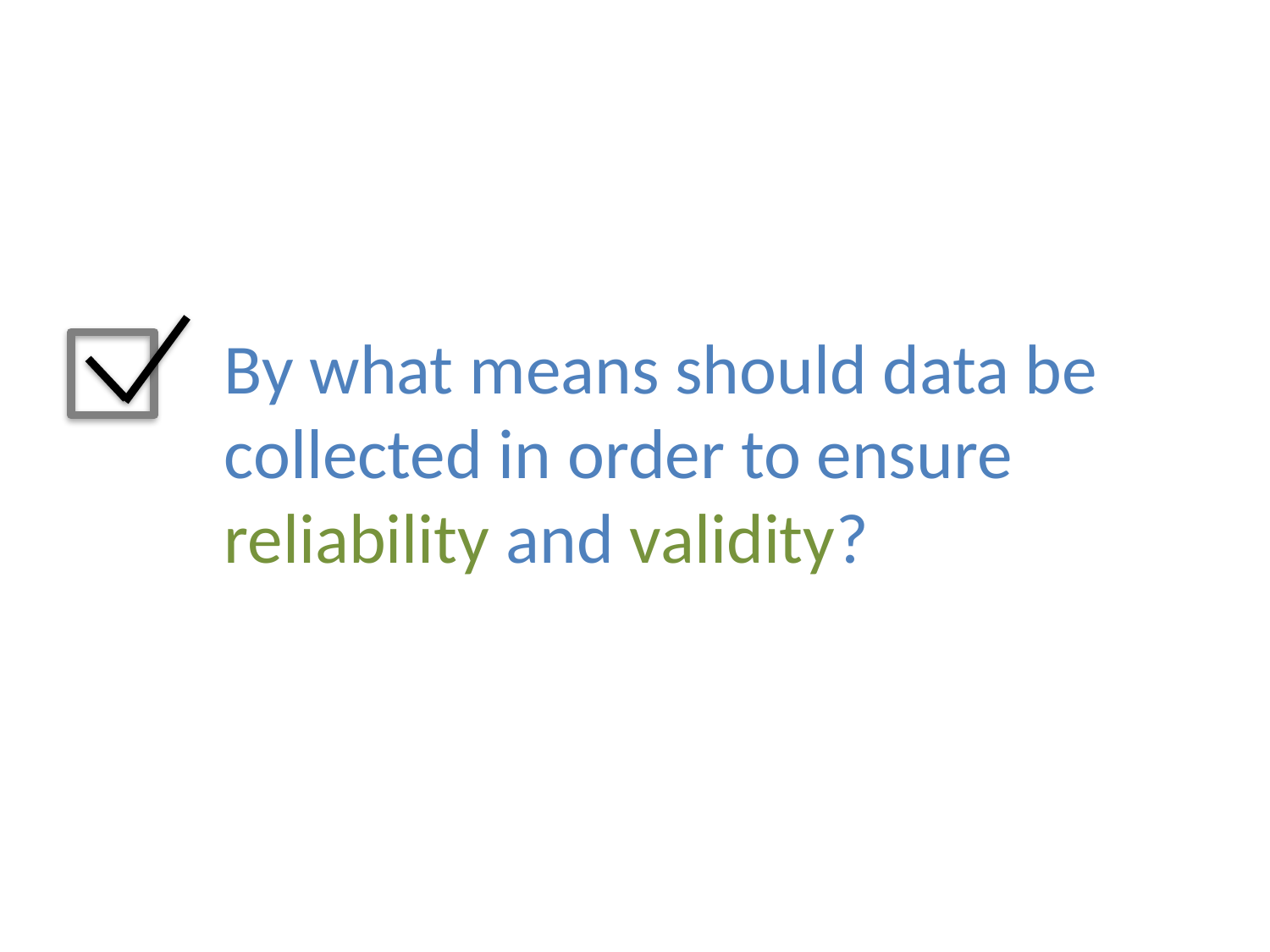

#

By what means should data be collected in order to ensure
reliability and validity?